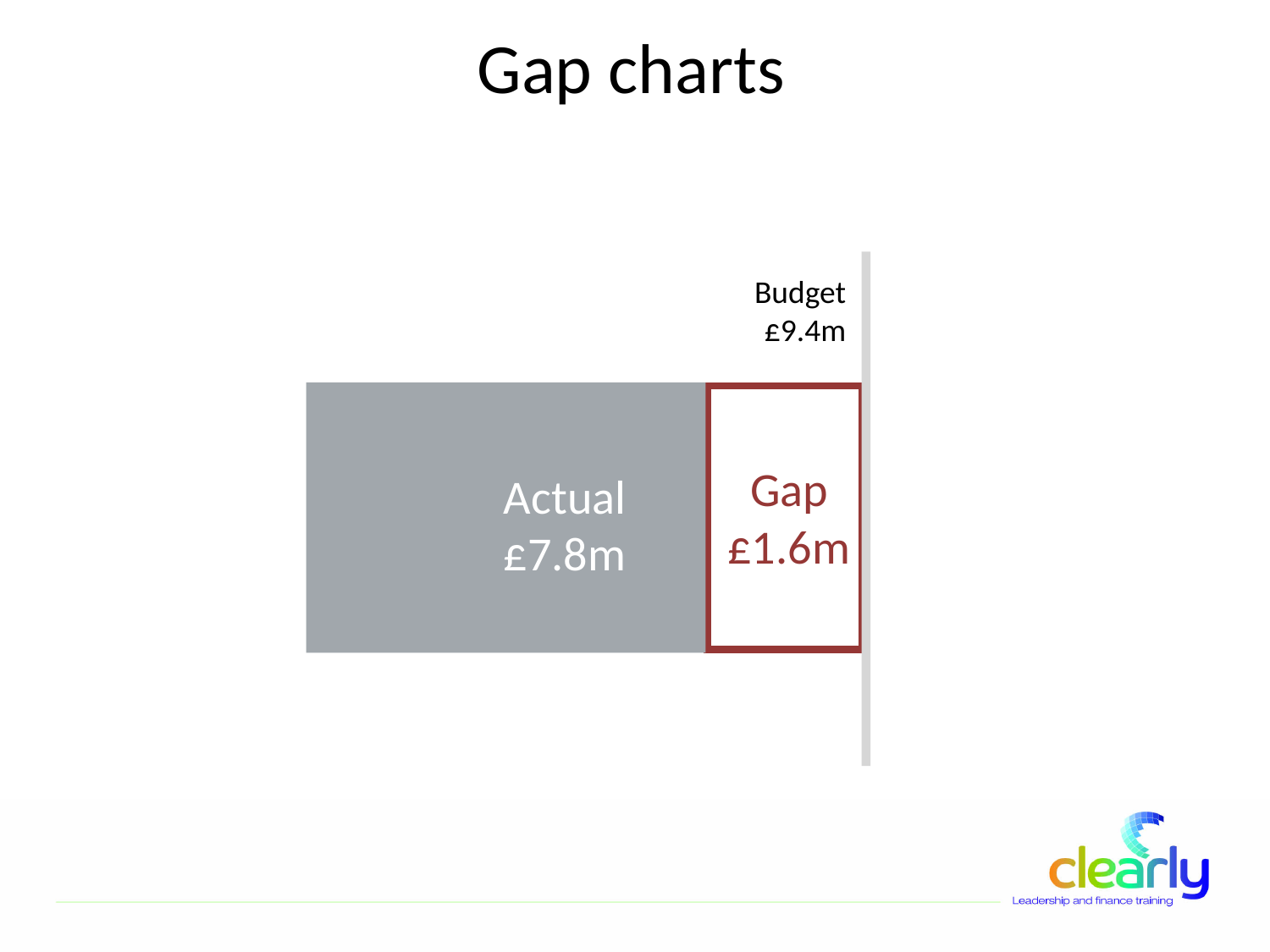

Gap charts

Budget
£9.4m

Actual £7.8m
Gap
£1.6m
DATA = What?